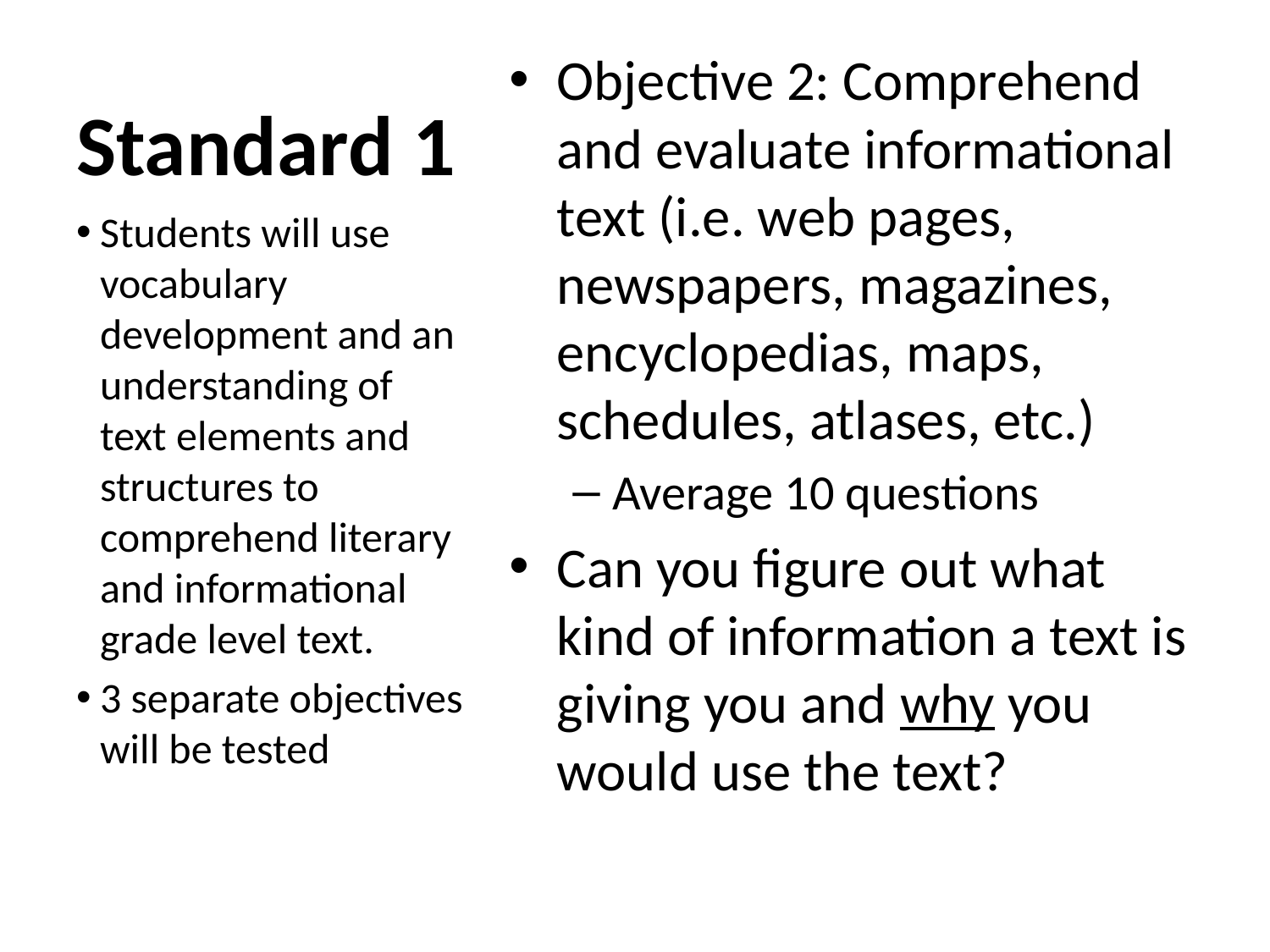

# Standard 1
Objective 2: Comprehend and evaluate informational text (i.e. web pages, newspapers, magazines, encyclopedias, maps, schedules, atlases, etc.)
Average 10 questions
Can you figure out what kind of information a text is giving you and why you would use the text?
Students will use vocabulary development and an understanding of text elements and structures to comprehend literary and informational grade level text.
3 separate objectives will be tested